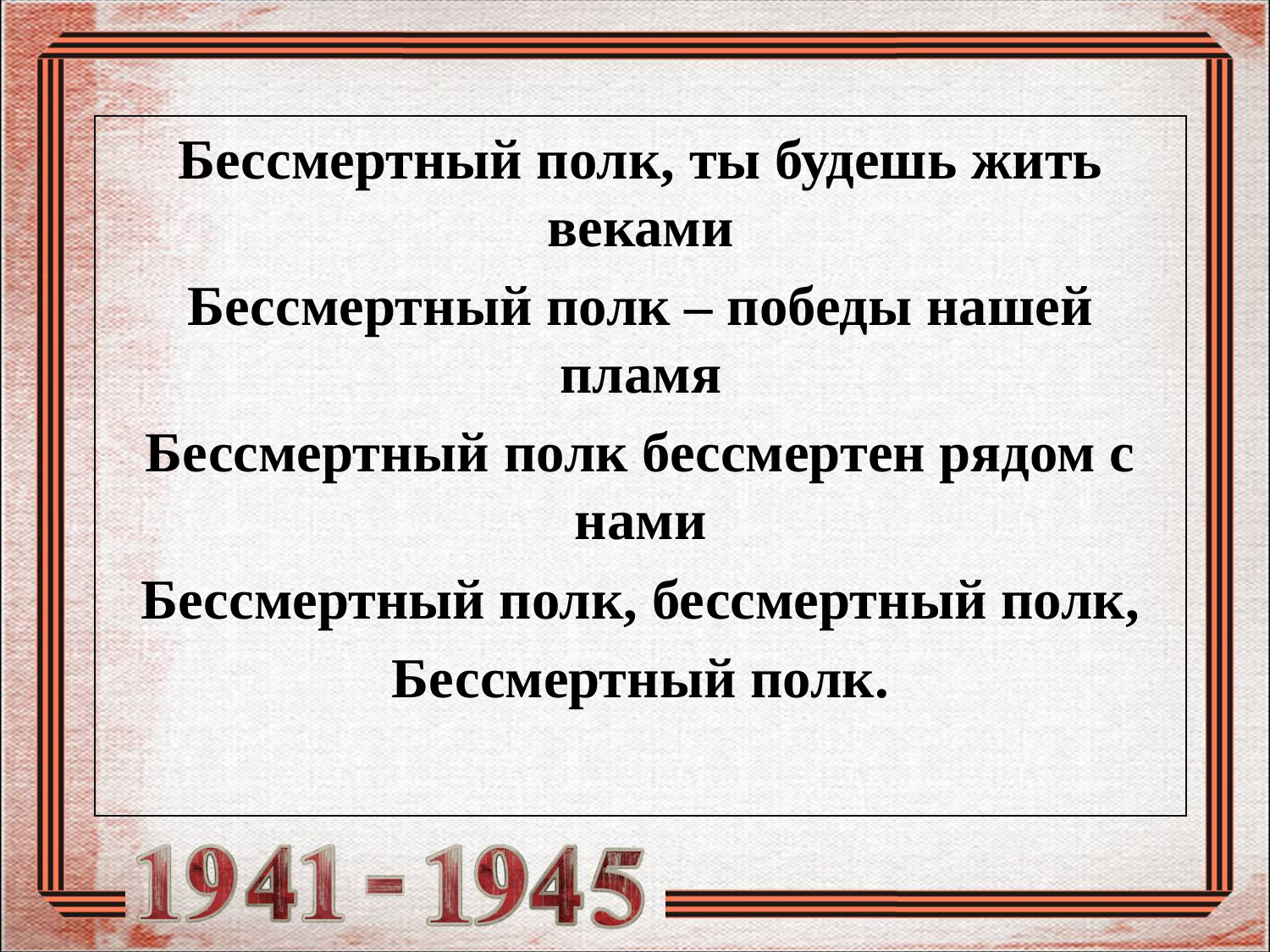

Бессмертный полк, ты будешь жить веками
Бессмертный полк – победы нашей пламя
Бессмертный полк бессмертен рядом с нами
Бессмертный полк, бессмертный полк,
Бессмертный полк.